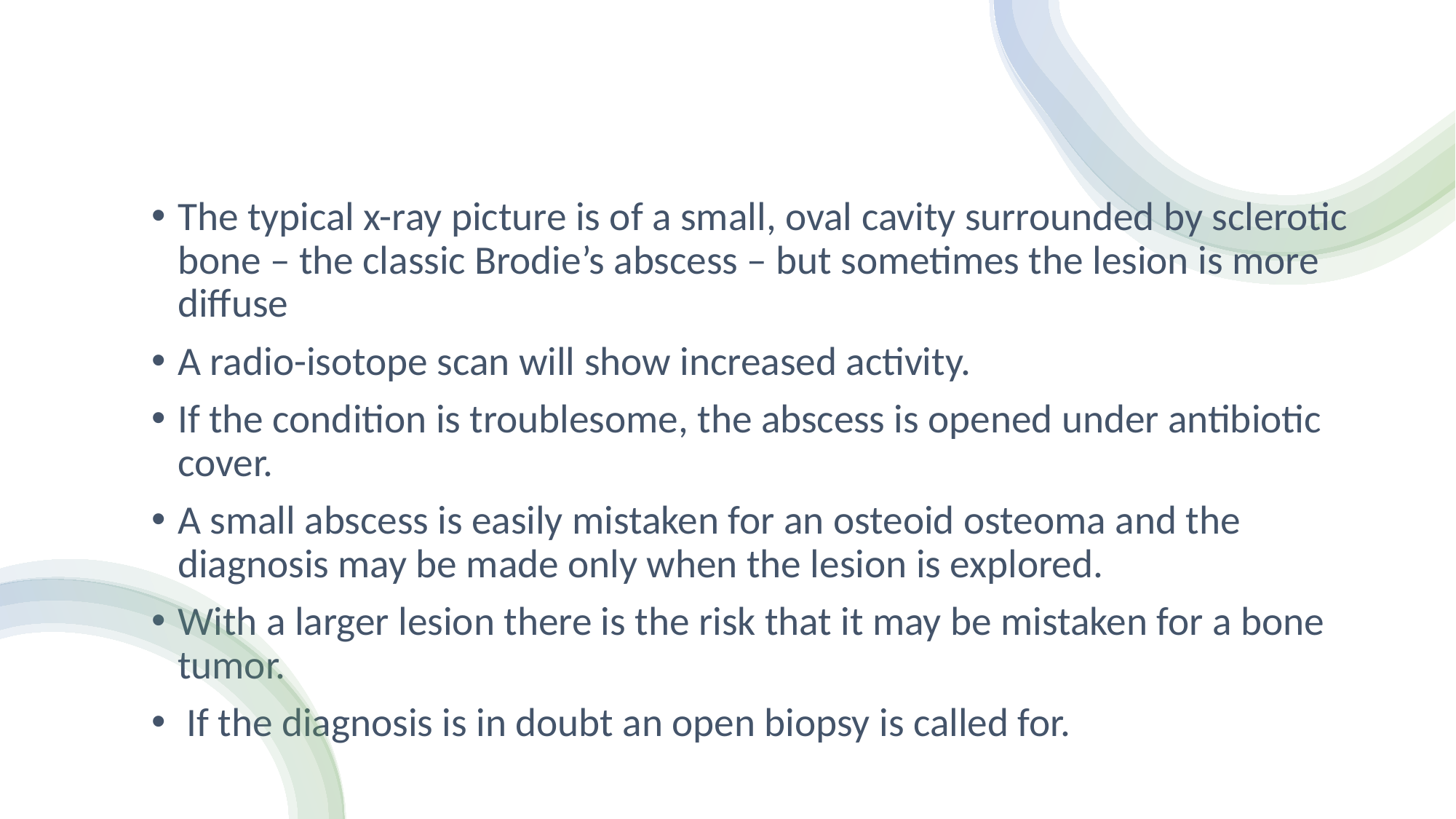

The typical x-ray picture is of a small, oval cavity surrounded by sclerotic bone – the classic Brodie’s abscess – but sometimes the lesion is more diffuse
A radio-isotope scan will show increased activity.
If the condition is troublesome, the abscess is opened under antibiotic cover.
A small abscess is easily mistaken for an osteoid osteoma and the diagnosis may be made only when the lesion is explored.
With a larger lesion there is the risk that it may be mistaken for a bone tumor.
 If the diagnosis is in doubt an open biopsy is called for.